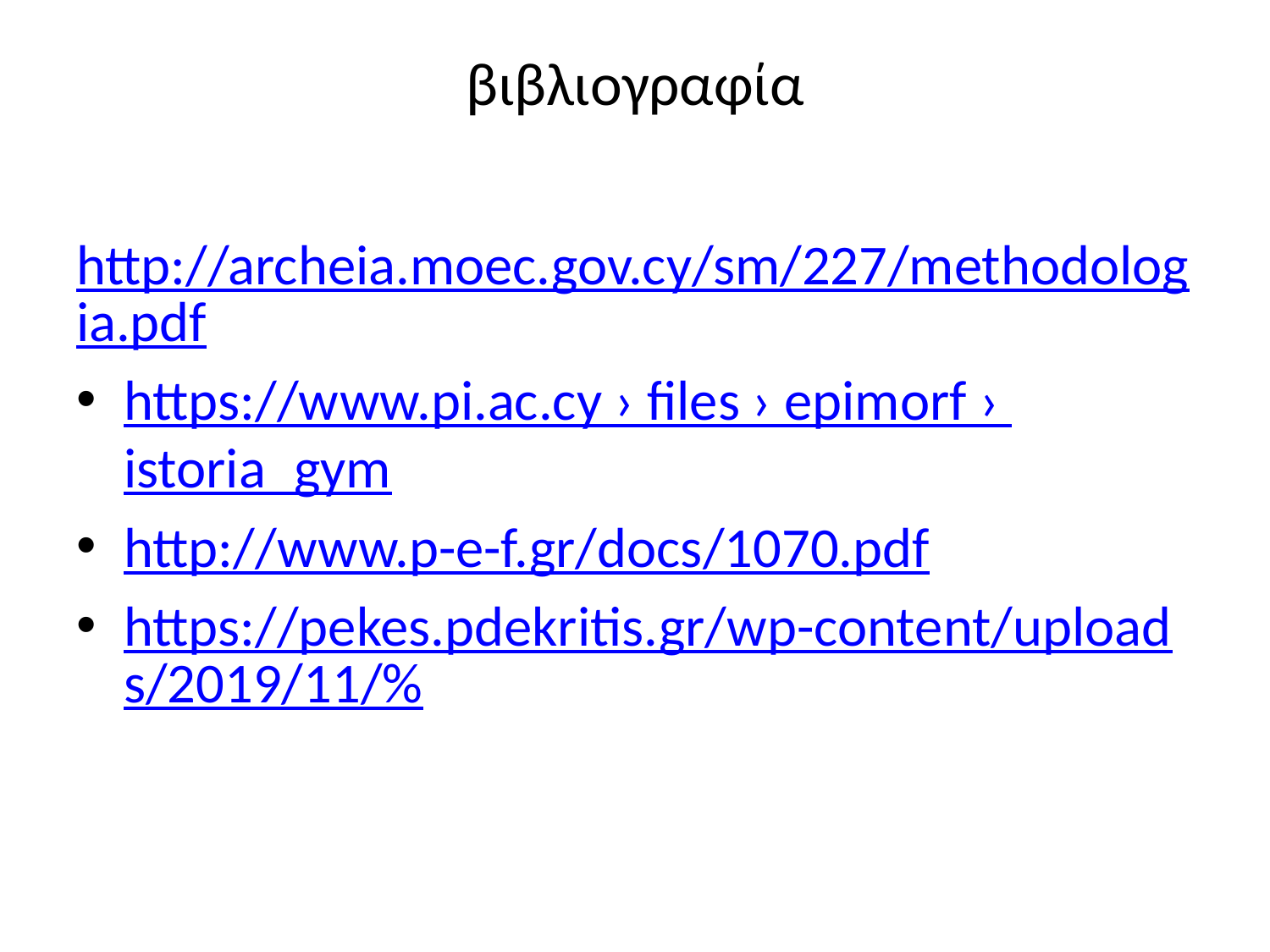

# βιβλιογραφία
http://archeia.moec.gov.cy/sm/227/methodologia.pdf
https://www.pi.ac.cy › files › epimorf › istoria_gym
http://www.p-e-f.gr/docs/1070.pdf
https://pekes.pdekritis.gr/wp-content/uploads/2019/11/%